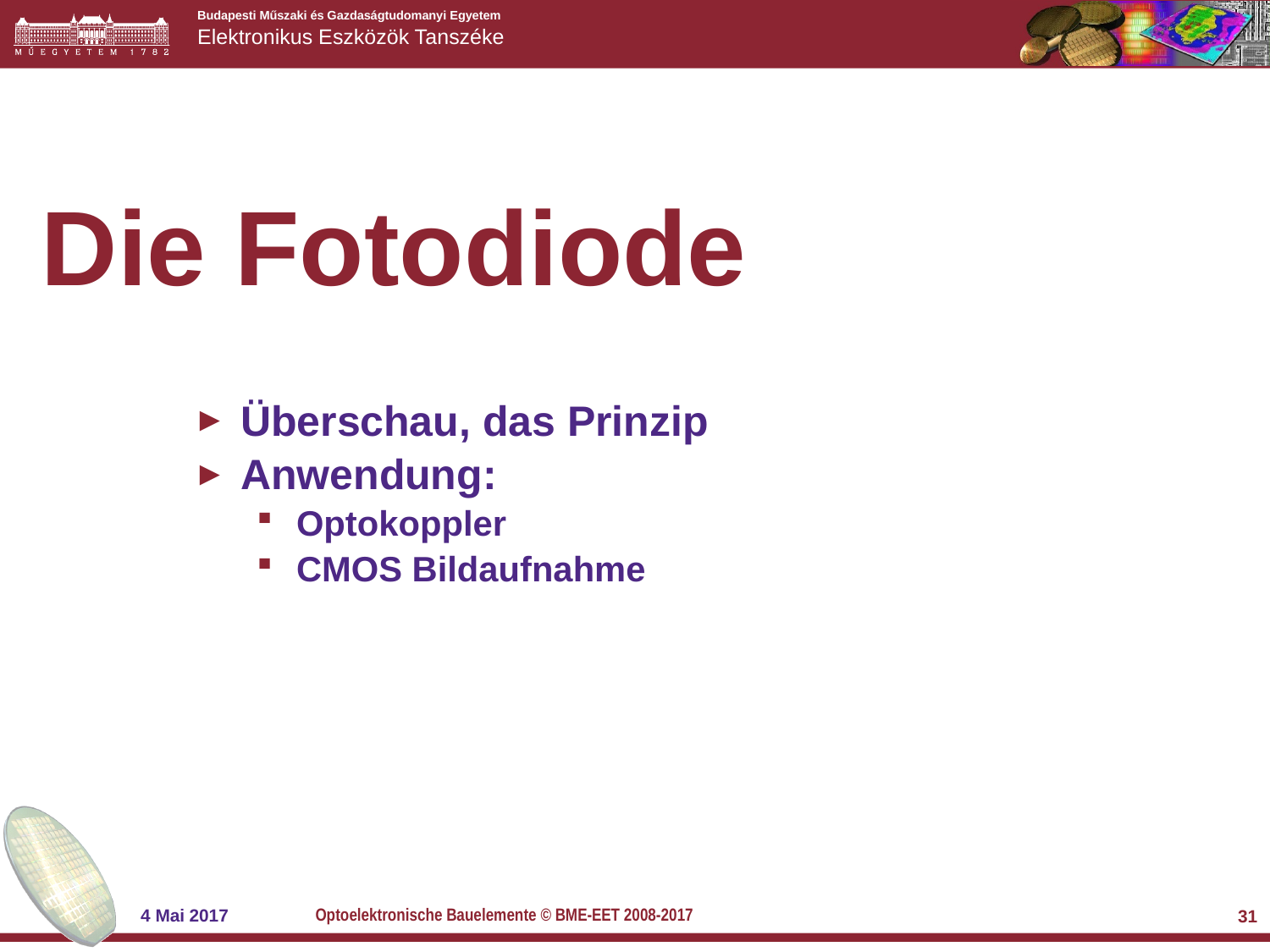

# Die Fotodiode
Überschau, das Prinzip
Anwendung:
Optokoppler
CMOS Bildaufnahme
Optoelektronische Bauelemente © BME-EET 2008-2017
4 Mai 2017
31